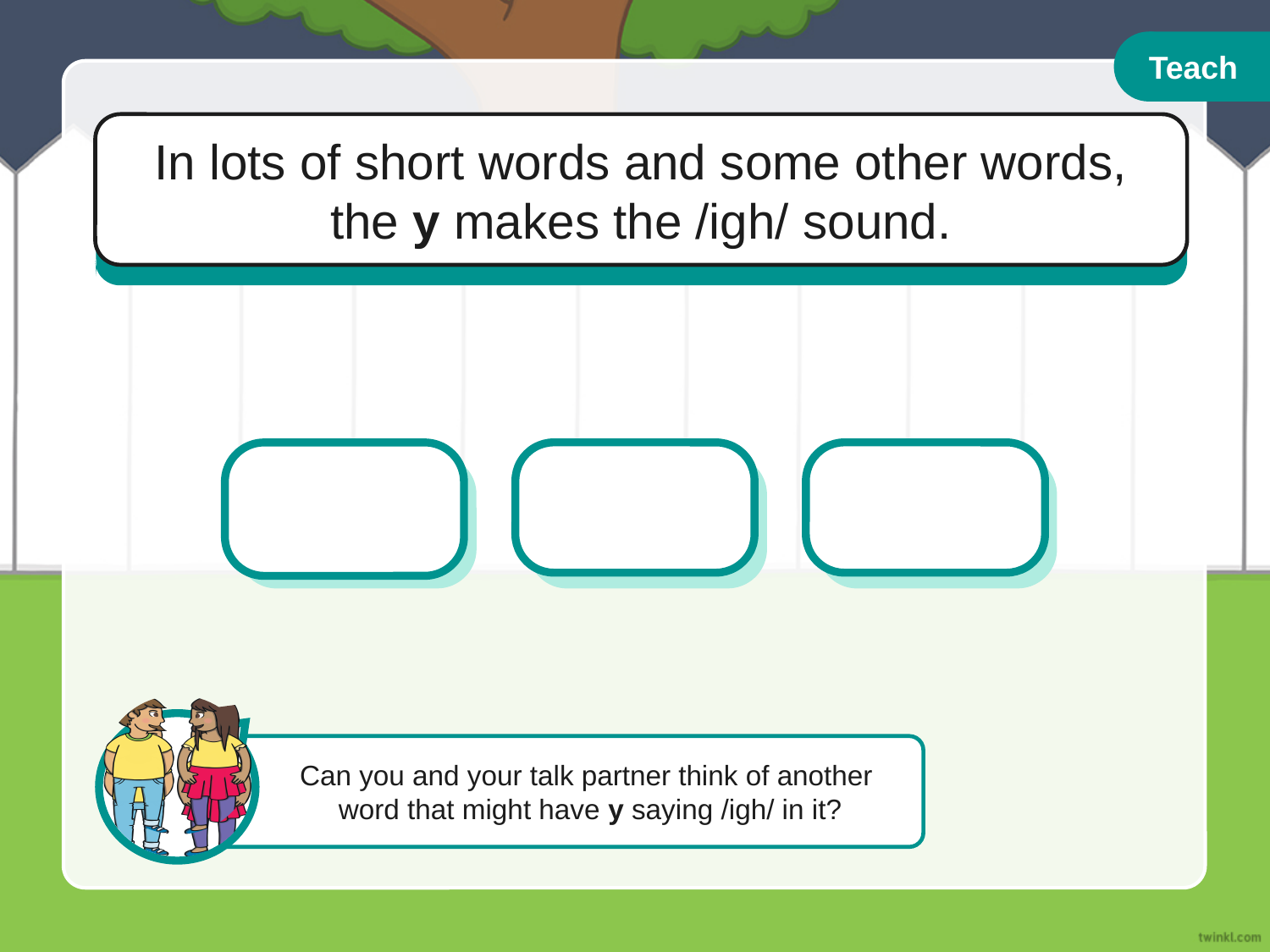

Teach
In lots of short words and some other words, the y makes the /igh/ sound.

by
my
try

Can you and your talk partner think of another
 word that might have y saying /igh/ in it?